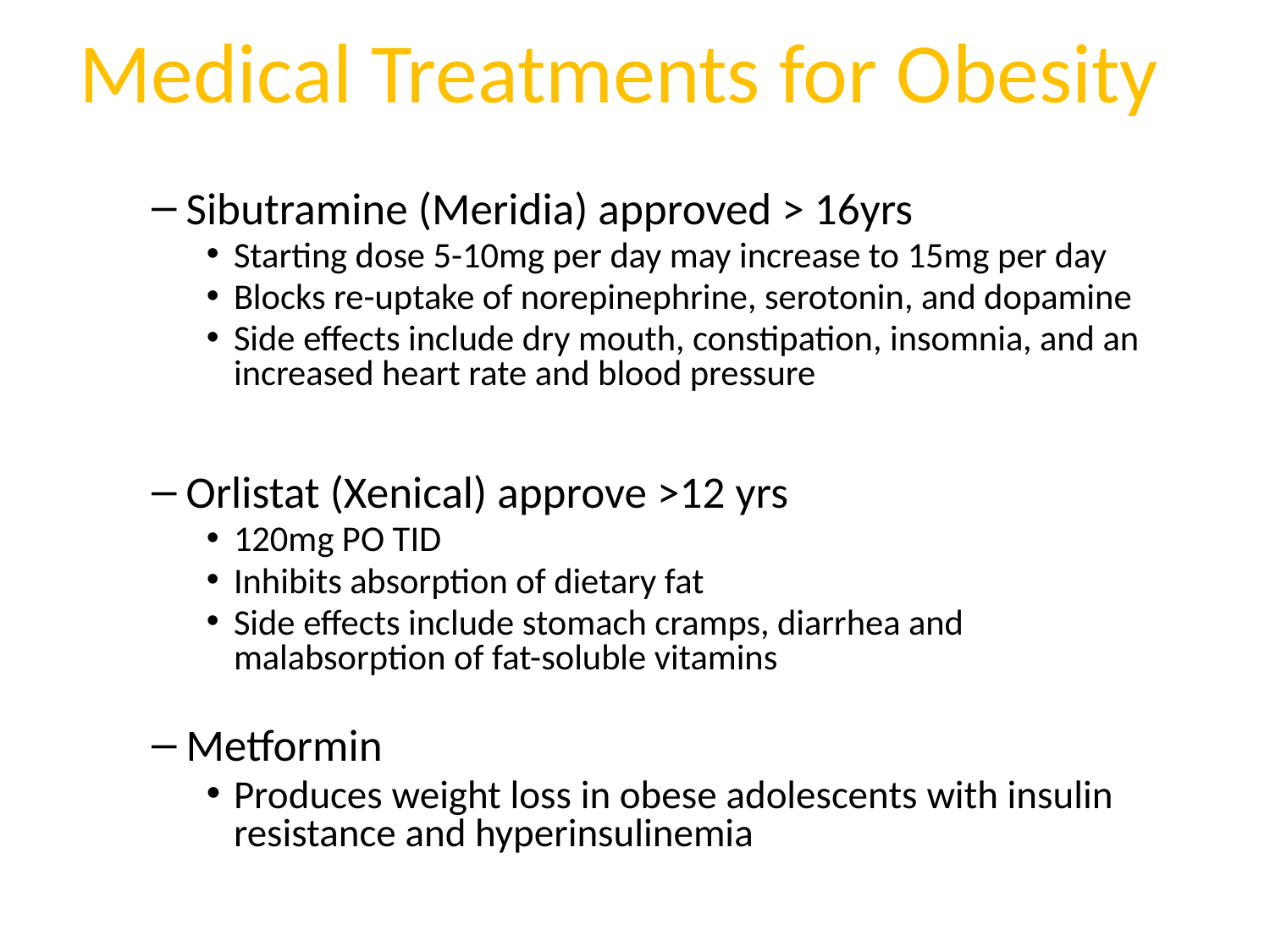

# Medical Treatments for Obesity

Sibutramine (Meridia) approved > 16yrs
Starting dose 5-10mg per day may increase to 15mg per day
Blocks re-uptake of norepinephrine, serotonin, and dopamine
Side effects include dry mouth, constipation, insomnia, and an increased heart rate and blood pressure

Orlistat (Xenical) approve >12 yrs
120mg PO TID
Inhibits absorption of dietary fat
Side effects include stomach cramps, diarrhea and malabsorption of fat-soluble vitamins

Metformin
Produces weight loss in obese adolescents with insulin resistance and hyperinsulinemia